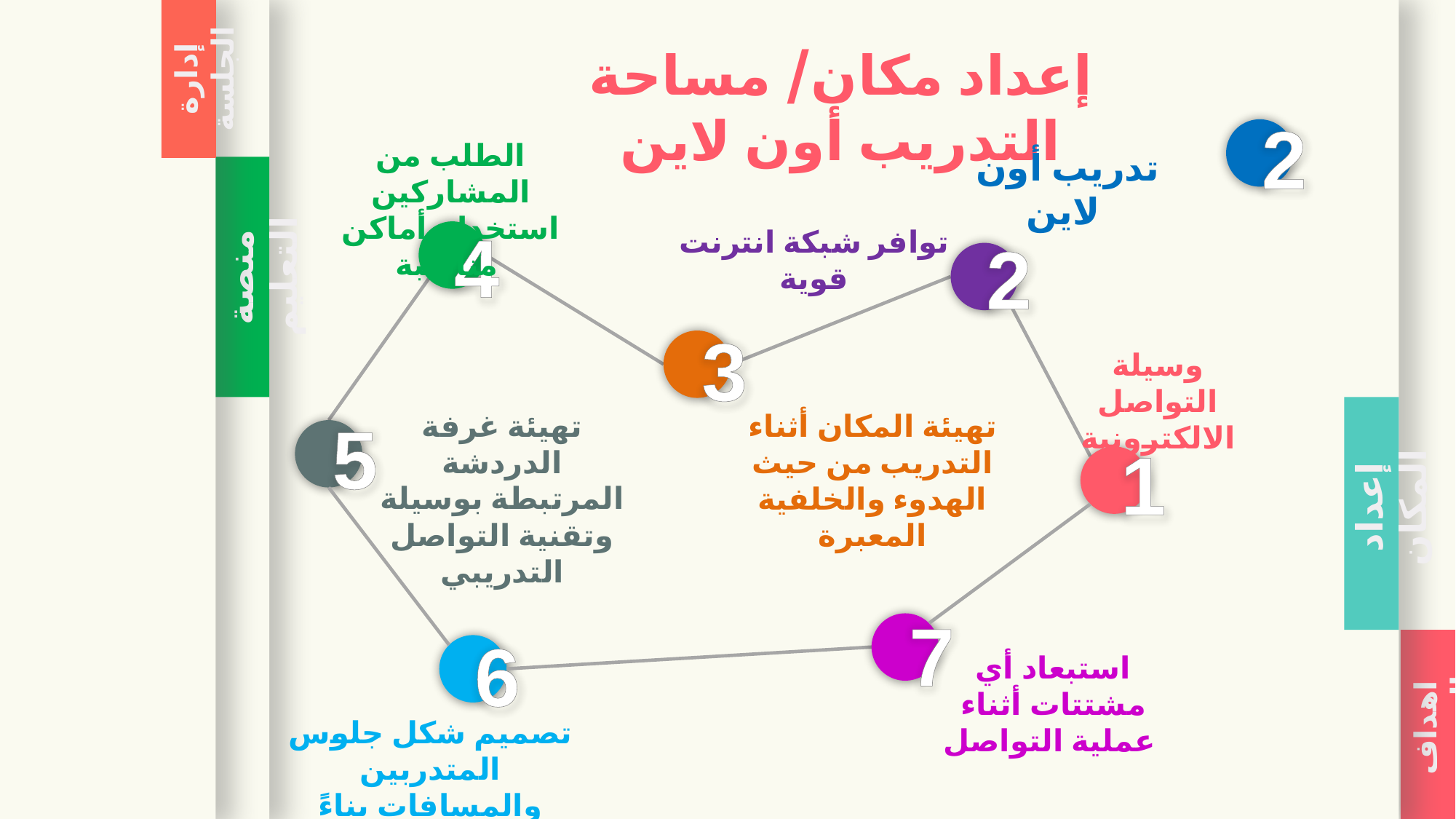

إدارة الجلسة

منصة التعليم

إعداد المكان

اهداف التدريب
إعداد مكان/ مساحة التدريب أون لاين
2

الطلب من المشاركين استخدام أماكن مناسبة
تدريب أون لاين
4

توافر شبكة انترنت قوية
2

3

وسيلة التواصل الالكترونية
تهيئة غرفة الدردشة المرتبطة بوسيلة وتقنية التواصل التدريبي
5

تهيئة المكان أثناء التدريب من حيث الهدوء والخلفية المعبرة
1

7

6

استبعاد أي مشتتات أثناء عملية التواصل
تصميم شكل جلوس المتدربين والمسافات بناءً على الأهداف